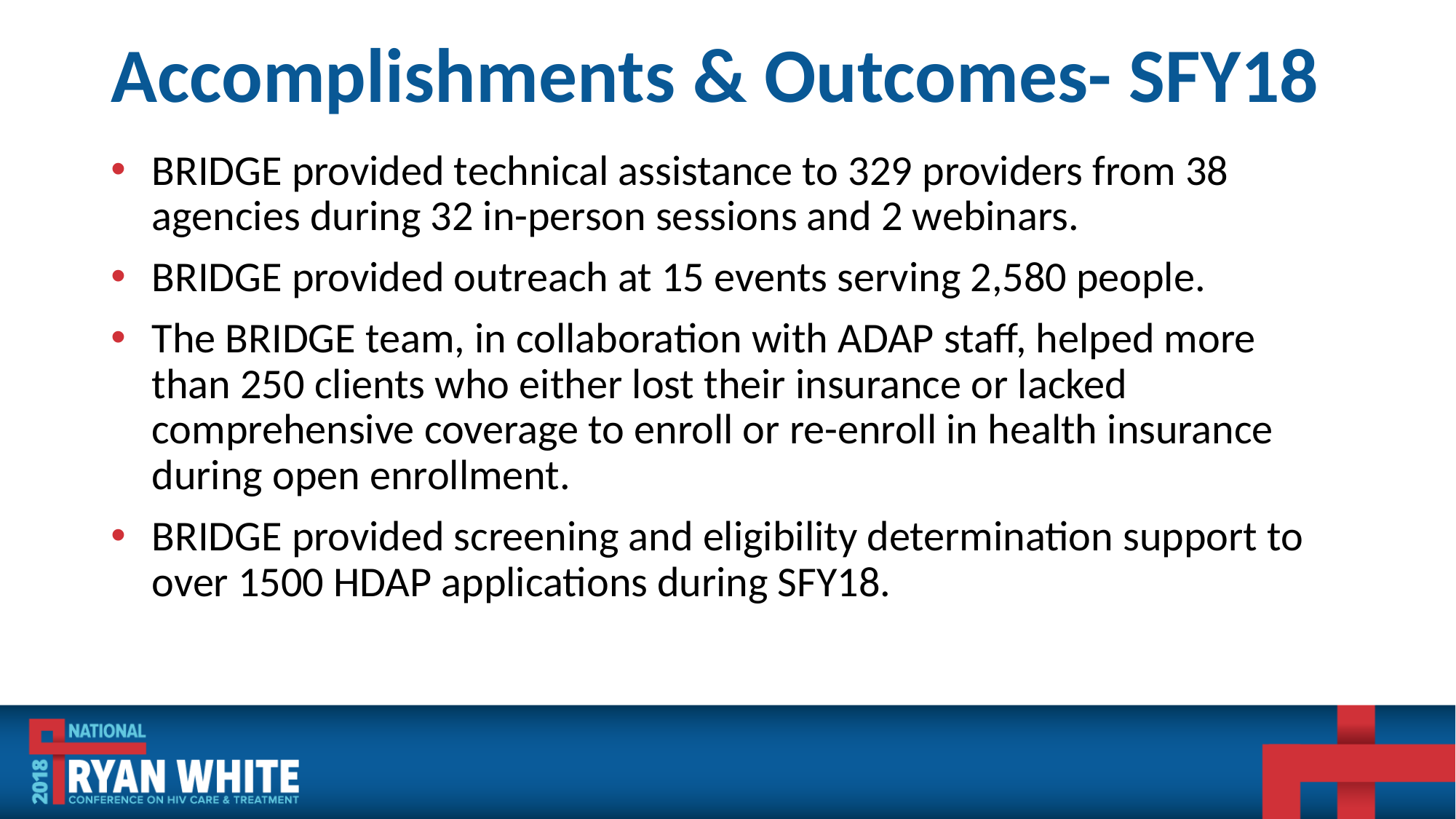

# Accomplishments & Outcomes- SFY18
BRIDGE provided technical assistance to 329 providers from 38 agencies during 32 in-person sessions and 2 webinars.
BRIDGE provided outreach at 15 events serving 2,580 people.
The BRIDGE team, in collaboration with ADAP staff, helped more than 250 clients who either lost their insurance or lacked comprehensive coverage to enroll or re-enroll in health insurance during open enrollment.
BRIDGE provided screening and eligibility determination support to over 1500 HDAP applications during SFY18.